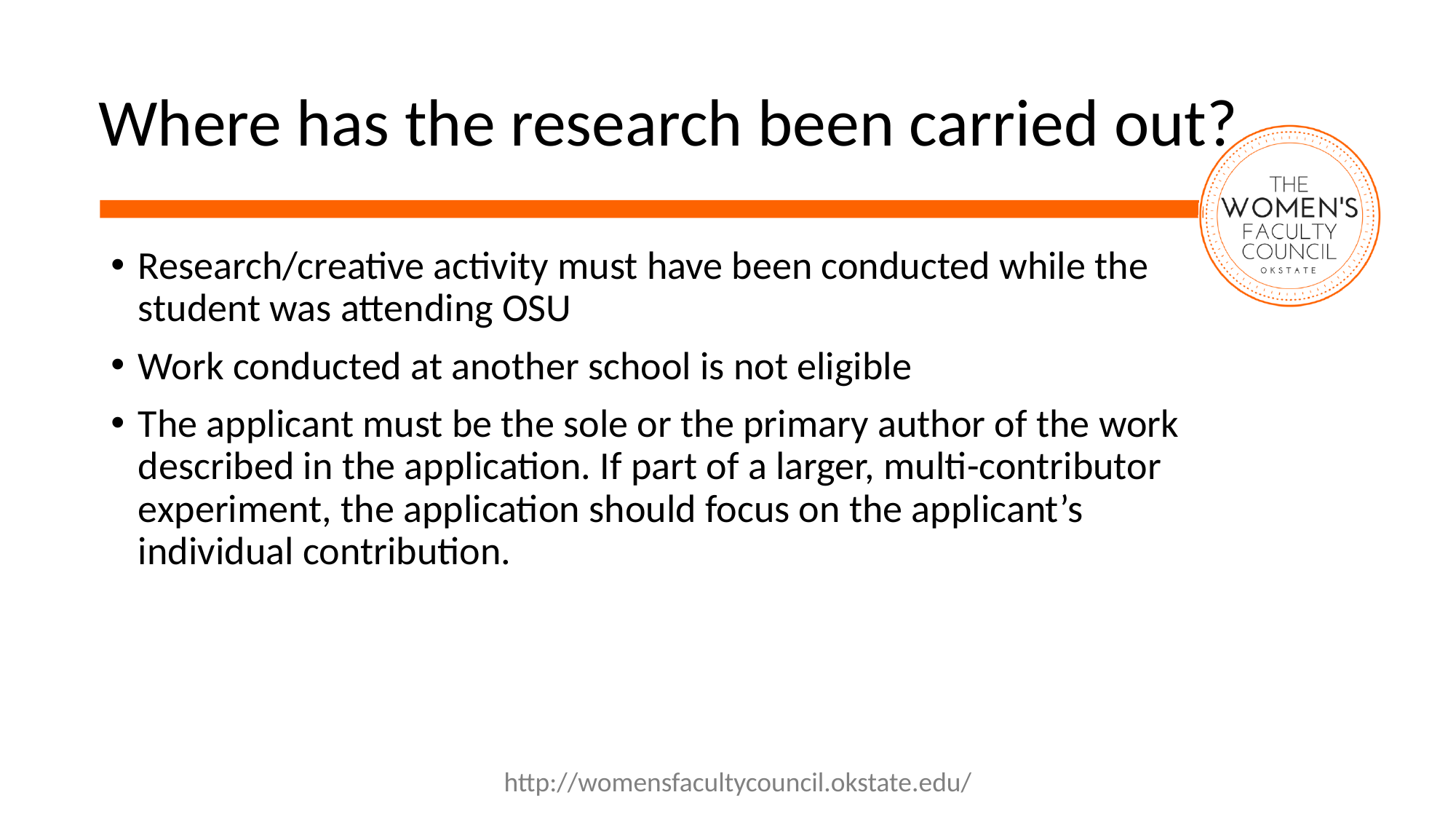

# Where has the research been carried out?
Research/creative activity must have been conducted while the student was attending OSU
Work conducted at another school is not eligible
The applicant must be the sole or the primary author of the work described in the application. If part of a larger, multi-contributor experiment, the application should focus on the applicant’s individual contribution.